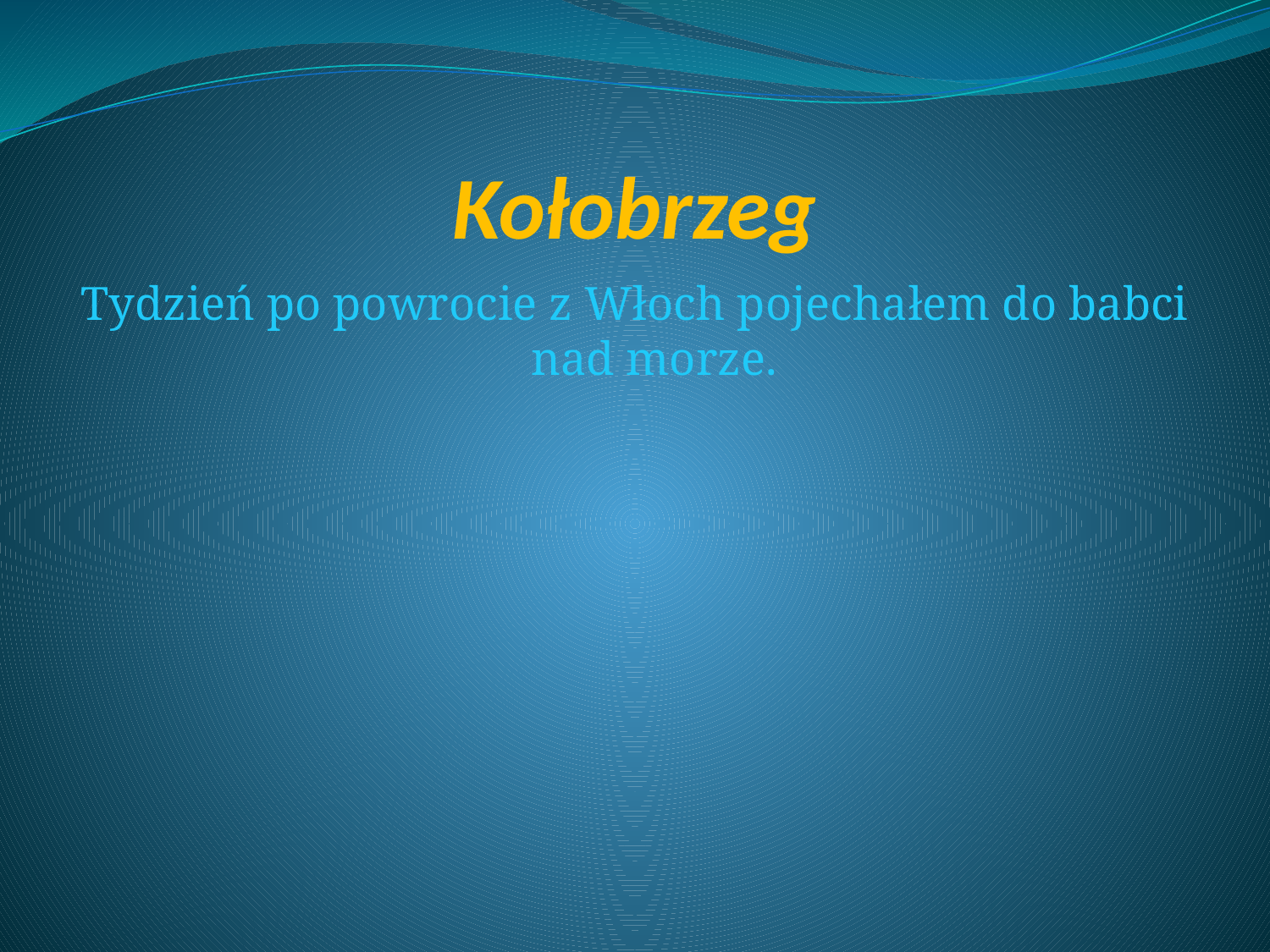

# Kołobrzeg
Tydzień po powrocie z Włoch pojechałem do babci nad morze.